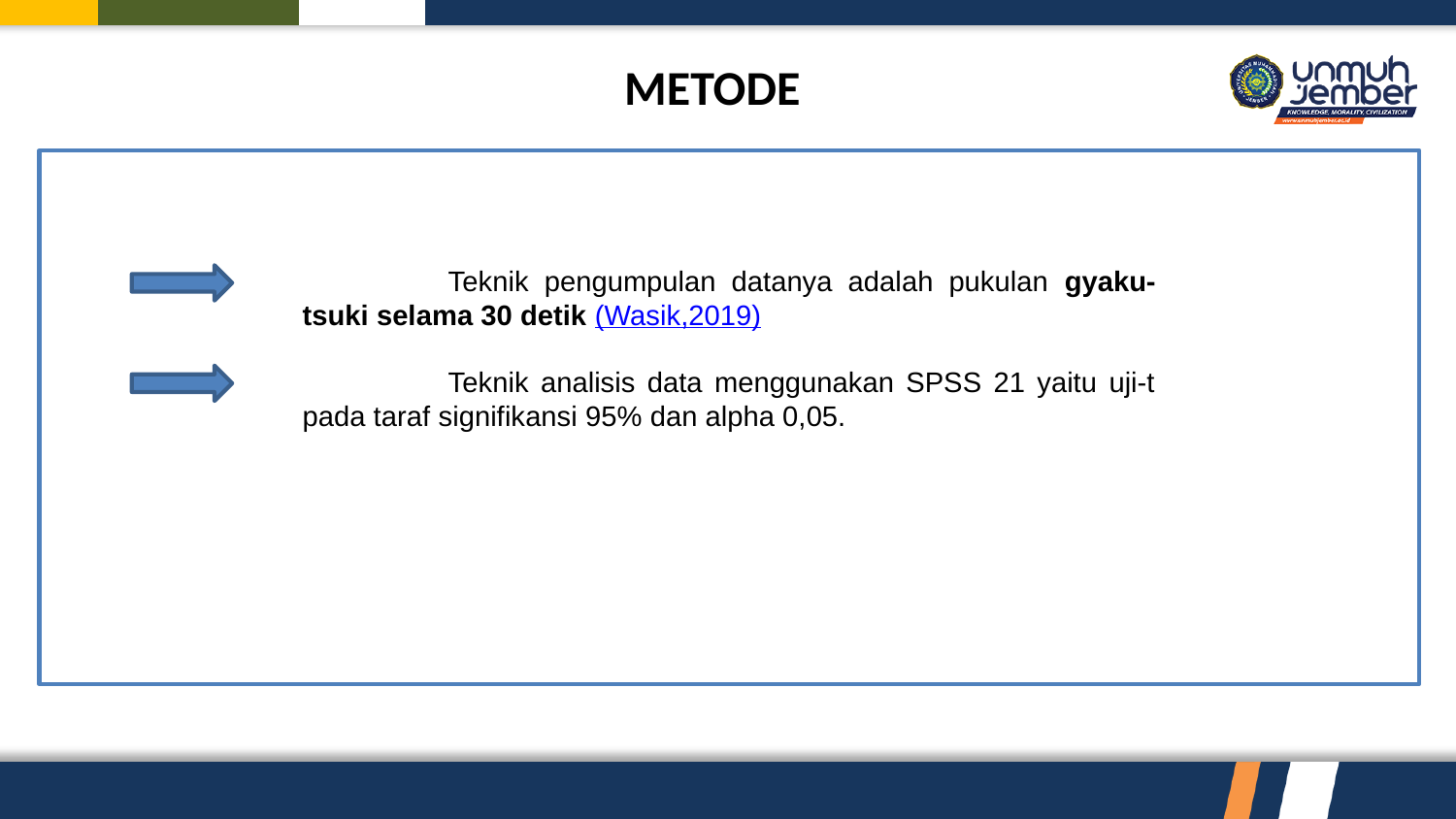

METODE

	Teknik pengumpulan datanya adalah pukulan gyaku-tsuki selama 30 detik (Wasik,2019)

	Teknik analisis data menggunakan SPSS 21 yaitu uji-t pada taraf signifikansi 95% dan alpha 0,05.